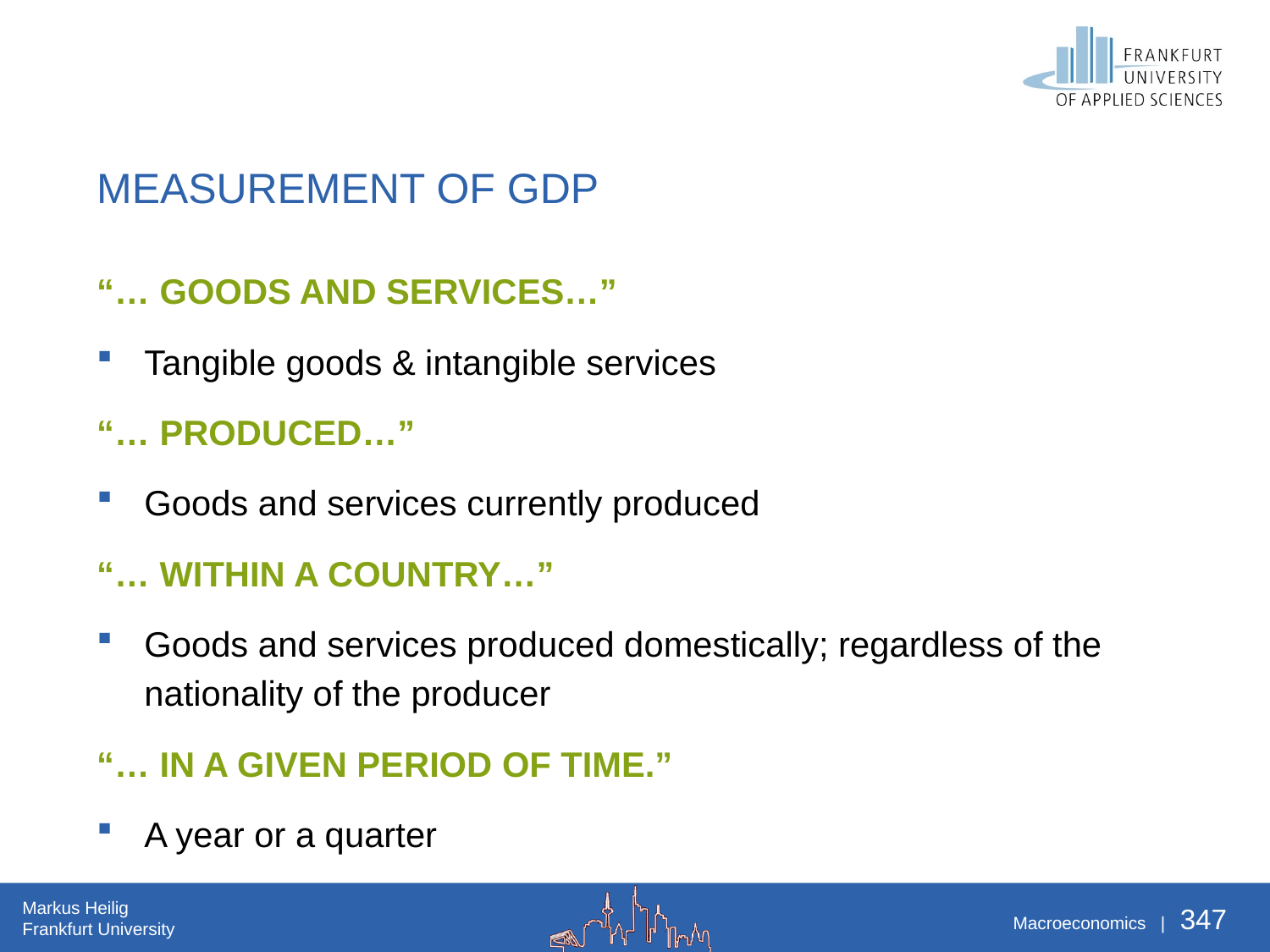

# Measurement of GDP
“… goods and services…”
Tangible goods & intangible services
“… Produced…”
Goods and services currently produced
“… within a country…”
Goods and services produced domestically; regardless of the nationality of the producer
“… in a given period of time.”
A year or a quarter

.